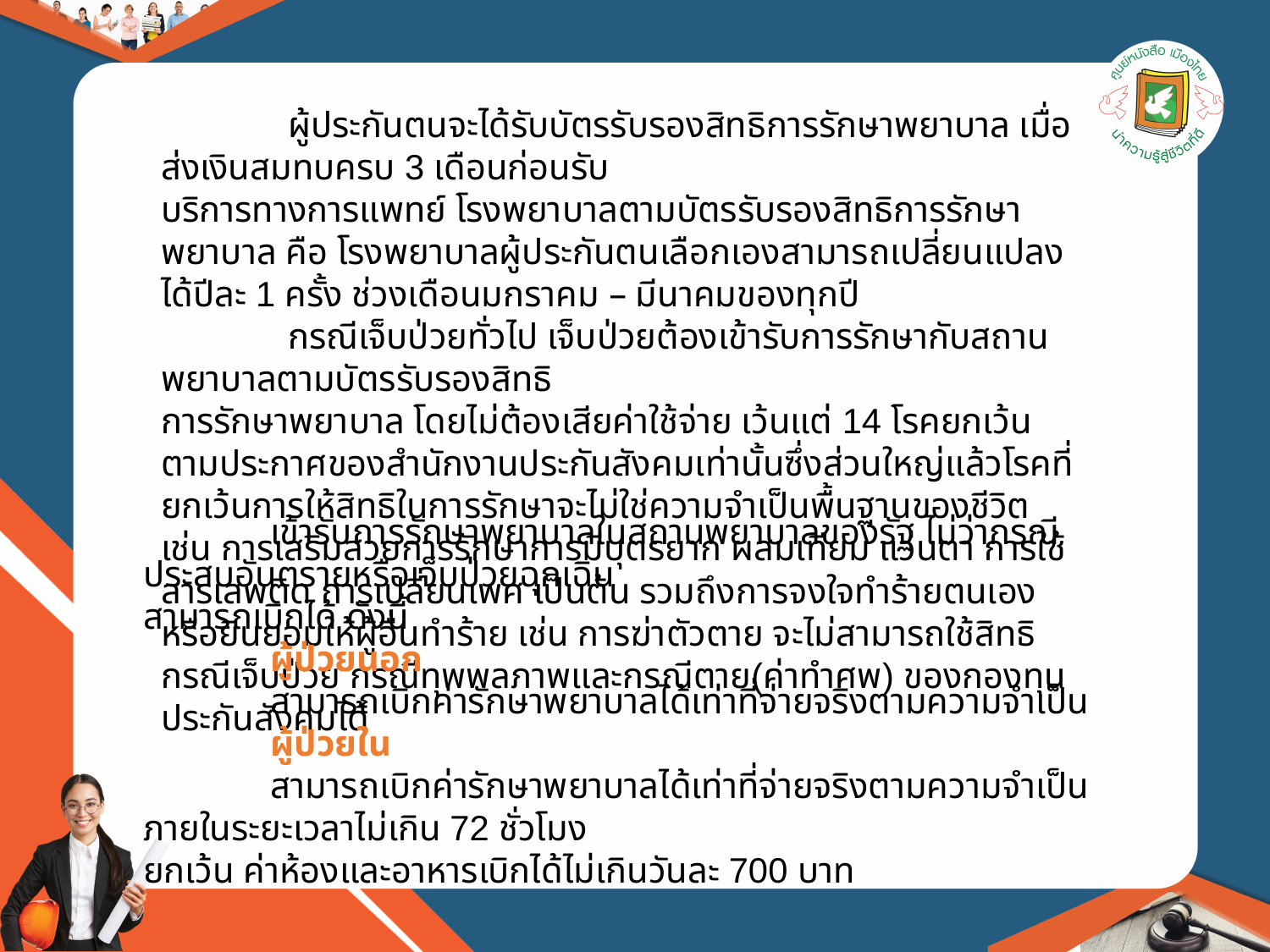

ผู้ประกันตนจะได้รับบัตรรับรองสิทธิการรักษาพยาบาล เมื่อส่งเงินสมทบครบ 3 เดือนก่อนรับ
บริการทางการแพทย์ โรงพยาบาลตามบัตรรับรองสิทธิการรักษาพยาบาล คือ โรงพยาบาลผู้ประกันตนเลือกเองสามารถเปลี่ยนแปลงได้ปีละ 1 ครั้ง ช่วงเดือนมกราคม – มีนาคมของทุกปี
	กรณีเจ็บป่วยทั่วไป เจ็บป่วยต้องเข้ารับการรักษากับสถานพยาบาลตามบัตรรับรองสิทธิ
การรักษาพยาบาล โดยไม่ต้องเสียค่าใช้จ่าย เว้นแต่ 14 โรคยกเว้นตามประกาศของสำนักงานประกันสังคมเท่านั้นซึ่งส่วนใหญ่แล้วโรคที่ยกเว้นการให้สิทธิในการรักษาจะไม่ใช่ความจำเป็นพื้นฐานของชีวิต เช่น การเสริมสวยการรักษาการมีบุตรยาก ผสมเทียม แว่นตา การใช้สารเสพติด การเปลี่ยนเพศ เป็นต้น รวมถึงการจงใจทำร้ายตนเองหรือยินยอมให้ผู้อื่นทำร้าย เช่น การฆ่าตัวตาย จะไม่สามารถใช้สิทธิกรณีเจ็บป่วย กรณีทุพพลภาพและกรณีตาย(ค่าทำศพ) ของกองทุนประกันสังคมได้
	เข้ารับการรักษาพยาบาลในสถานพยาบาลของรัฐ ไม่ว่ากรณีประสบอันตรายหรือเจ็บป่วยฉุกเฉิน
สามารถเบิกได้ ดังนี้
	ผู้ป่วยนอก
	สามารถเบิกค่ารักษาพยาบาลได้เท่าที่จ่ายจริงตามความจำเป็น
	ผู้ป่วยใน
	สามารถเบิกค่ารักษาพยาบาลได้เท่าที่จ่ายจริงตามความจำเป็นภายในระยะเวลาไม่เกิน 72 ชั่วโมง
ยกเว้น ค่าห้องและอาหารเบิกได้ไม่เกินวันละ 700 บาท